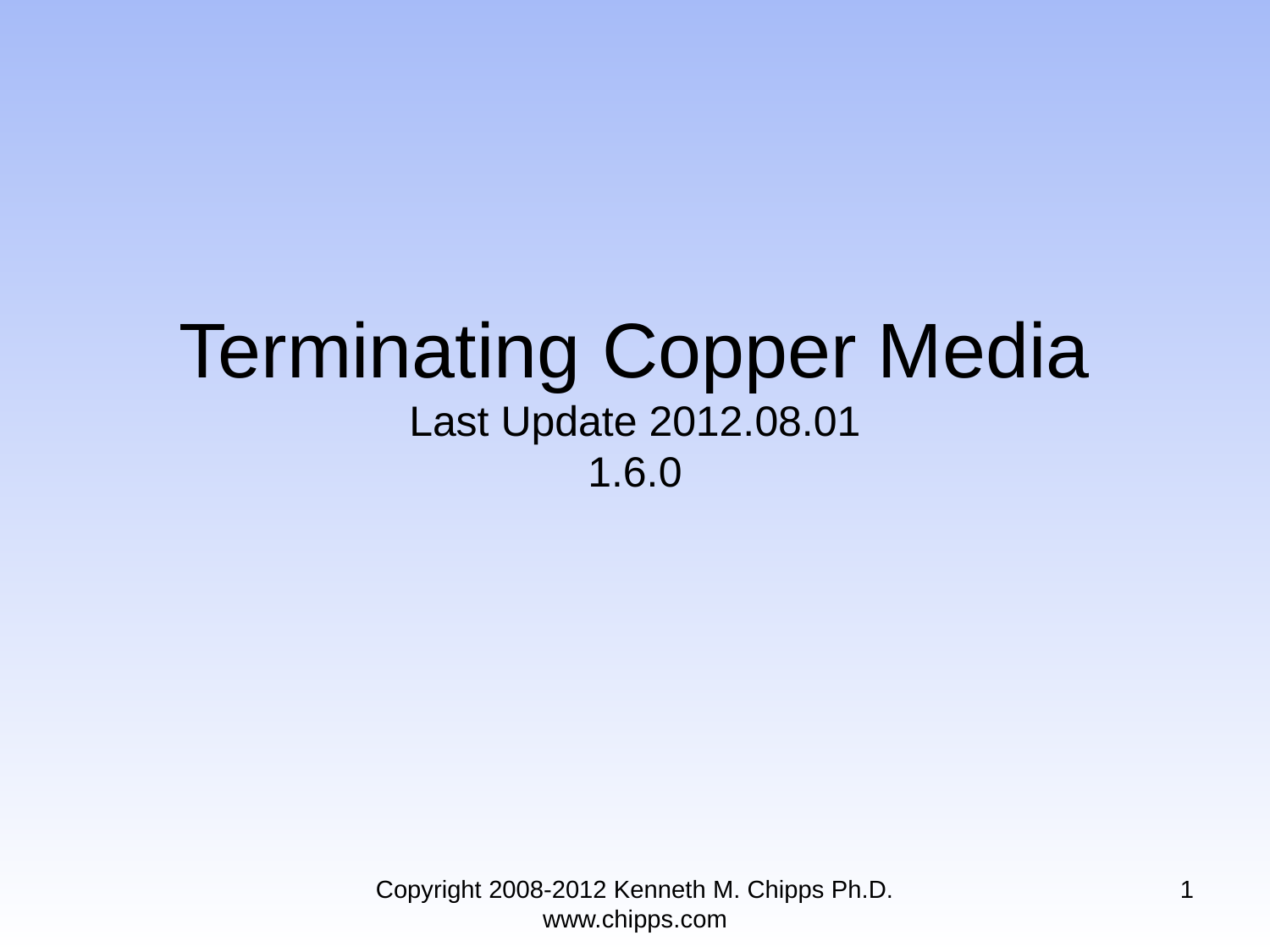

# Terminating Copper Media Last Update 2012.08.01 1.6.0

Copyright 2008-2012 Kenneth M. Chipps Ph.D. www.chipps.com
1